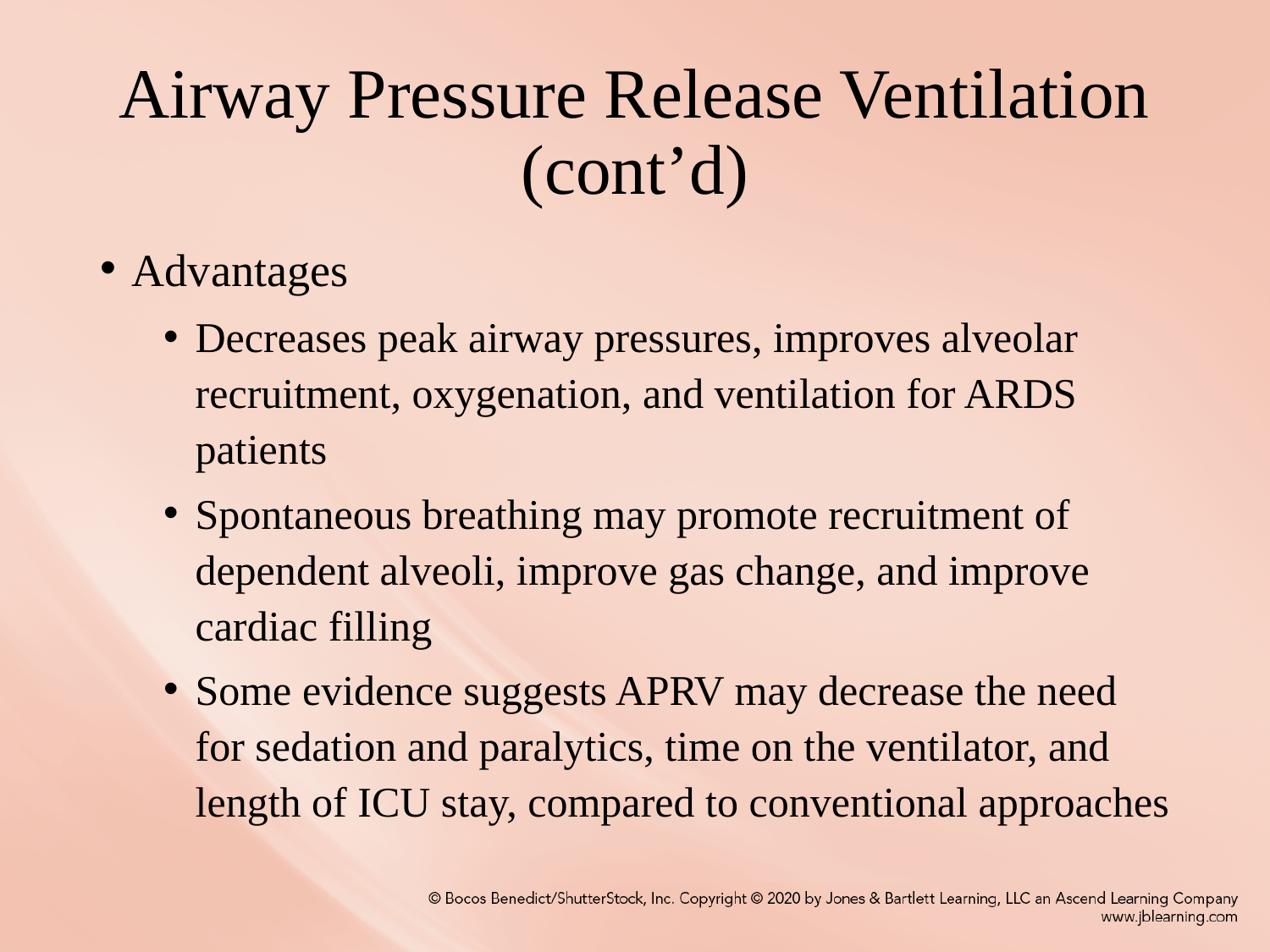

# Airway Pressure Release Ventilation (cont’d)
Advantages
Decreases peak airway pressures, improves alveolar recruitment, oxygenation, and ventilation for ARDS patients
Spontaneous breathing may promote recruitment of dependent alveoli, improve gas change, and improve cardiac filling
Some evidence suggests APRV may decrease the need for sedation and paralytics, time on the ventilator, and length of ICU stay, compared to conventional approaches